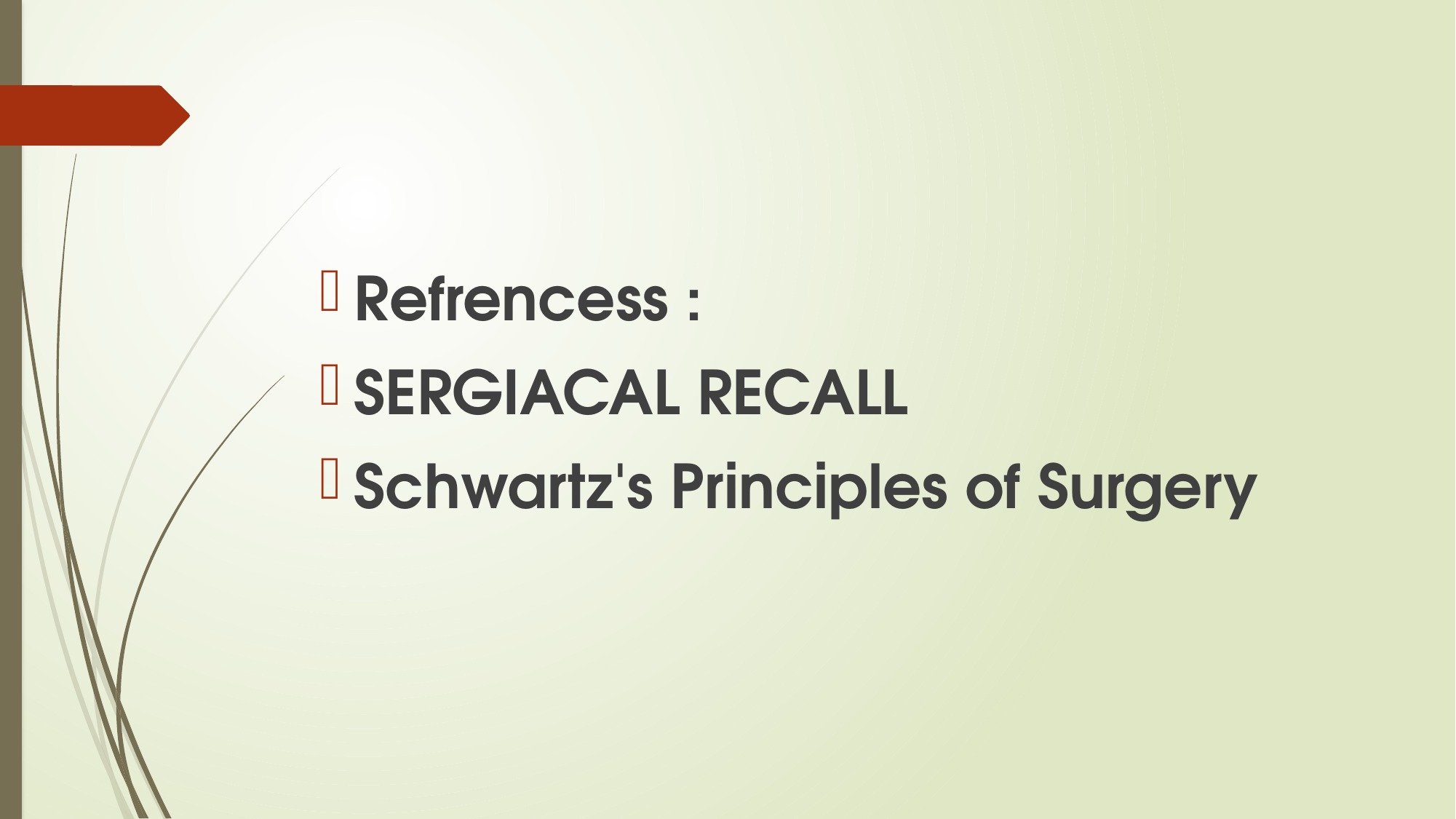

#
Refrencess :
SERGIACAL RECALL
Schwartz's Principles of Surgery